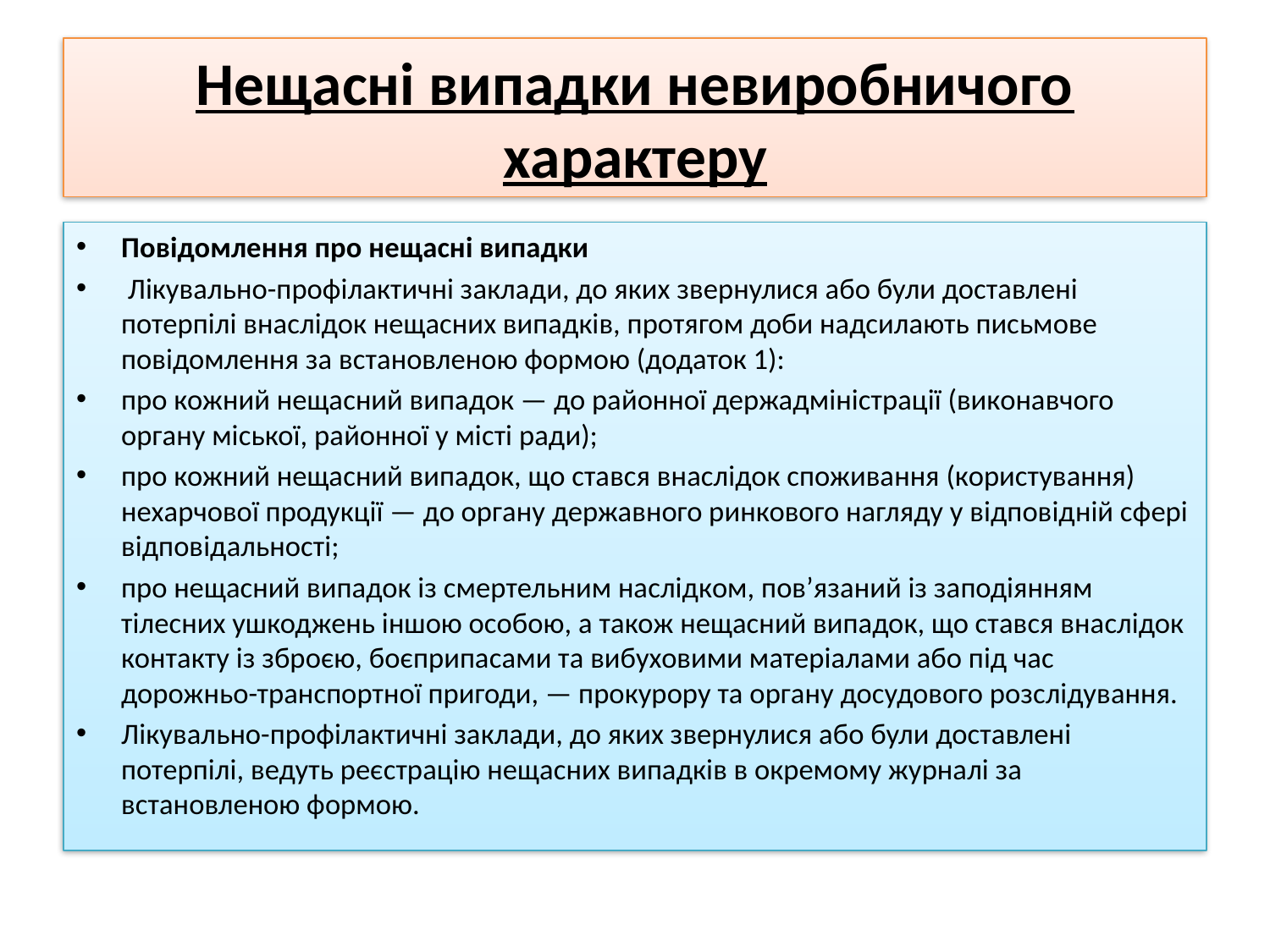

# Нещасні випадки невиробничого характеру
Повідомлення про нещасні випадки
 Лікувально-профілактичні заклади, до яких звернулися або були доставлені потерпілі внаслідок нещасних випадків, протягом доби надсилають письмове повідомлення за встановленою формою (додаток 1):
про кожний нещасний випадок — до районної держадміністрації (виконавчого органу міської, районної у місті ради);
про кожний нещасний випадок, що стався внаслідок споживання (користування) нехарчової продукції — до органу державного ринкового нагляду у відповідній сфері відповідальності;
про нещасний випадок із смертельним наслідком, пов’язаний із заподіянням тілесних ушкоджень іншою особою, а також нещасний випадок, що стався внаслідок контакту із зброєю, боєприпасами та вибуховими матеріалами або під час дорожньо-транспортної пригоди, — прокурору та органу досудового розслідування.
Лікувально-профілактичні заклади, до яких звернулися або були доставлені потерпілі, ведуть реєстрацію нещасних випадків в окремому журналі за встановленою формою.